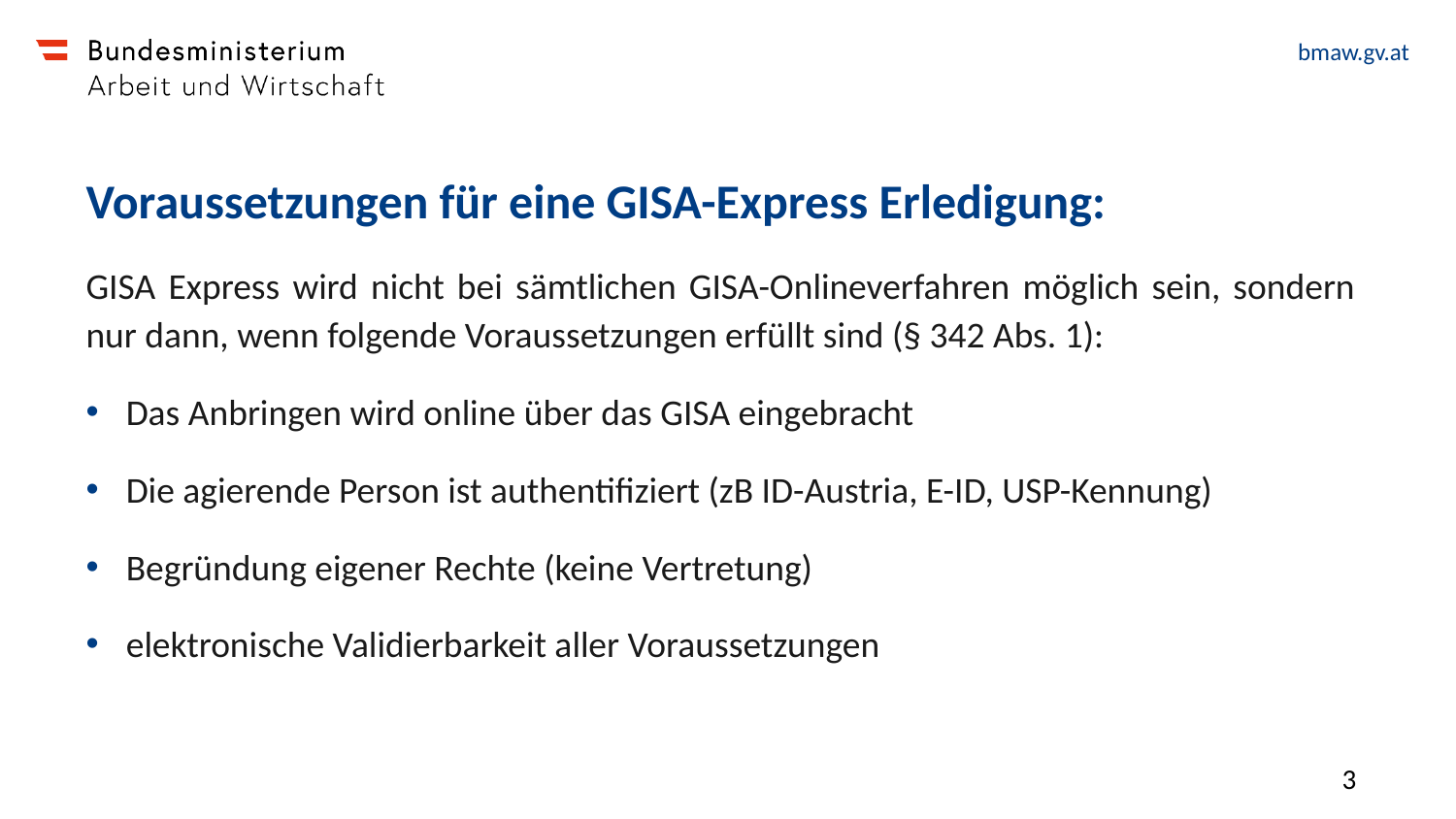

# Voraussetzungen für eine GISA-Express Erledigung:
GISA Express wird nicht bei sämtlichen GISA-Onlineverfahren möglich sein, sondern nur dann, wenn folgende Voraussetzungen erfüllt sind (§ 342 Abs. 1):
Das Anbringen wird online über das GISA eingebracht
Die agierende Person ist authentifiziert (zB ID-Austria, E-ID, USP-Kennung)
Begründung eigener Rechte (keine Vertretung)
elektronische Validierbarkeit aller Voraussetzungen

3